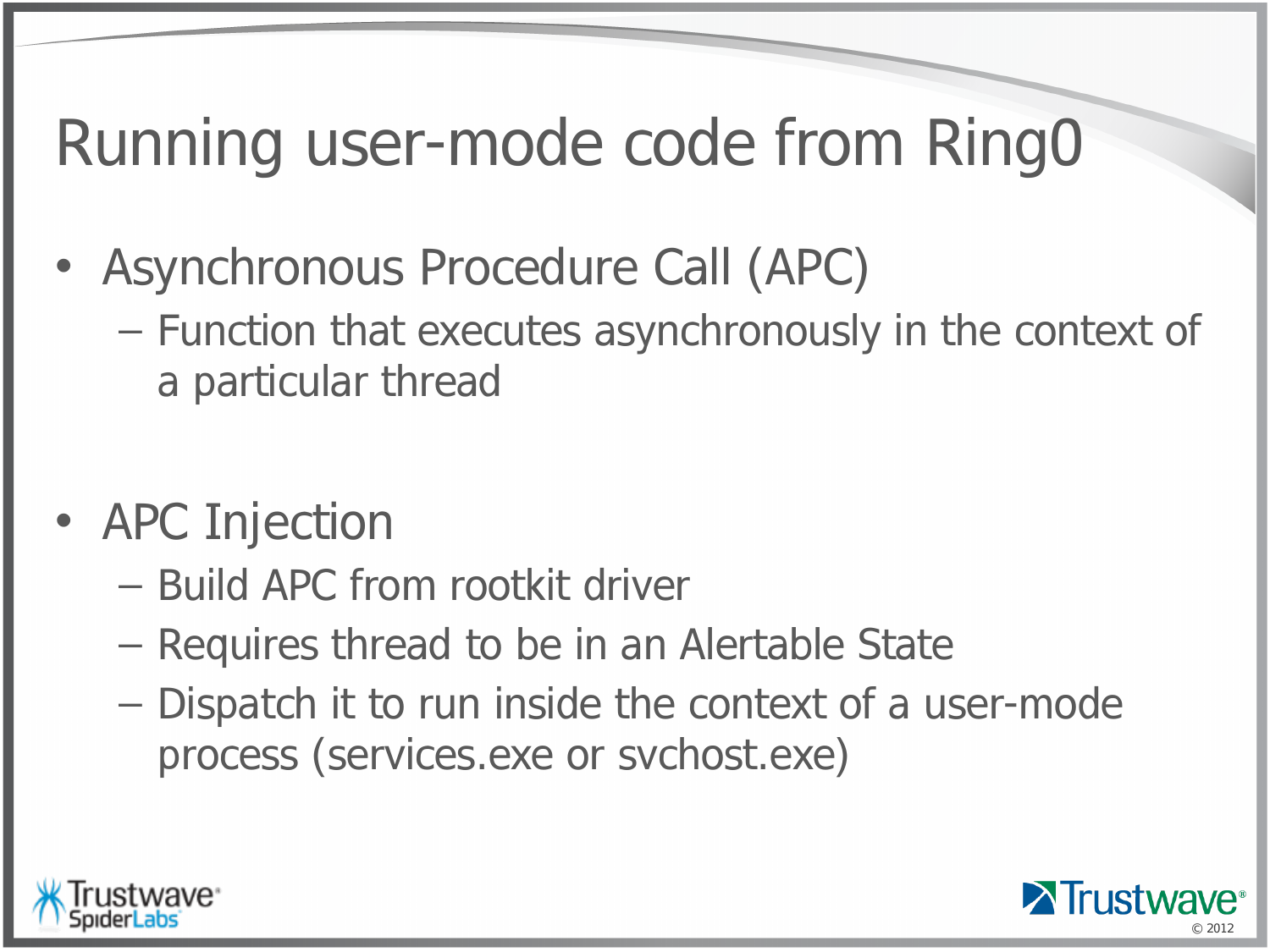

# Running user-mode code from Ring0
Asynchronous Procedure Call (APC)
Function that executes asynchronously in the context of a particular thread

APC Injection
Build APC from rootkit driver
Requires thread to be in an Alertable State
Dispatch it to run inside the context of a user-mode process (services.exe or svchost.exe)